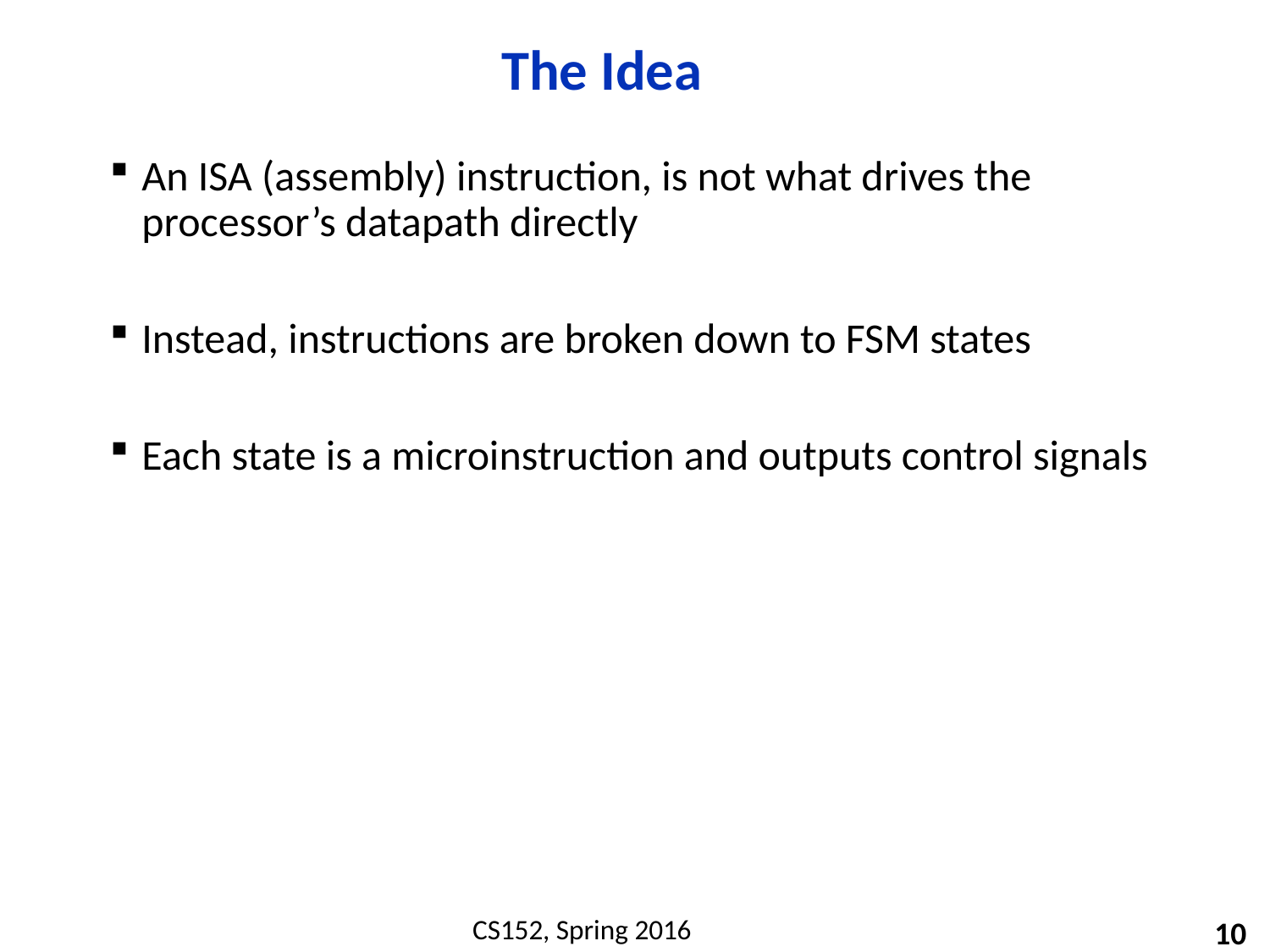

# The Idea
An ISA (assembly) instruction, is not what drives the processor’s datapath directly

Instead, instructions are broken down to FSM states

Each state is a microinstruction and outputs control signals

10